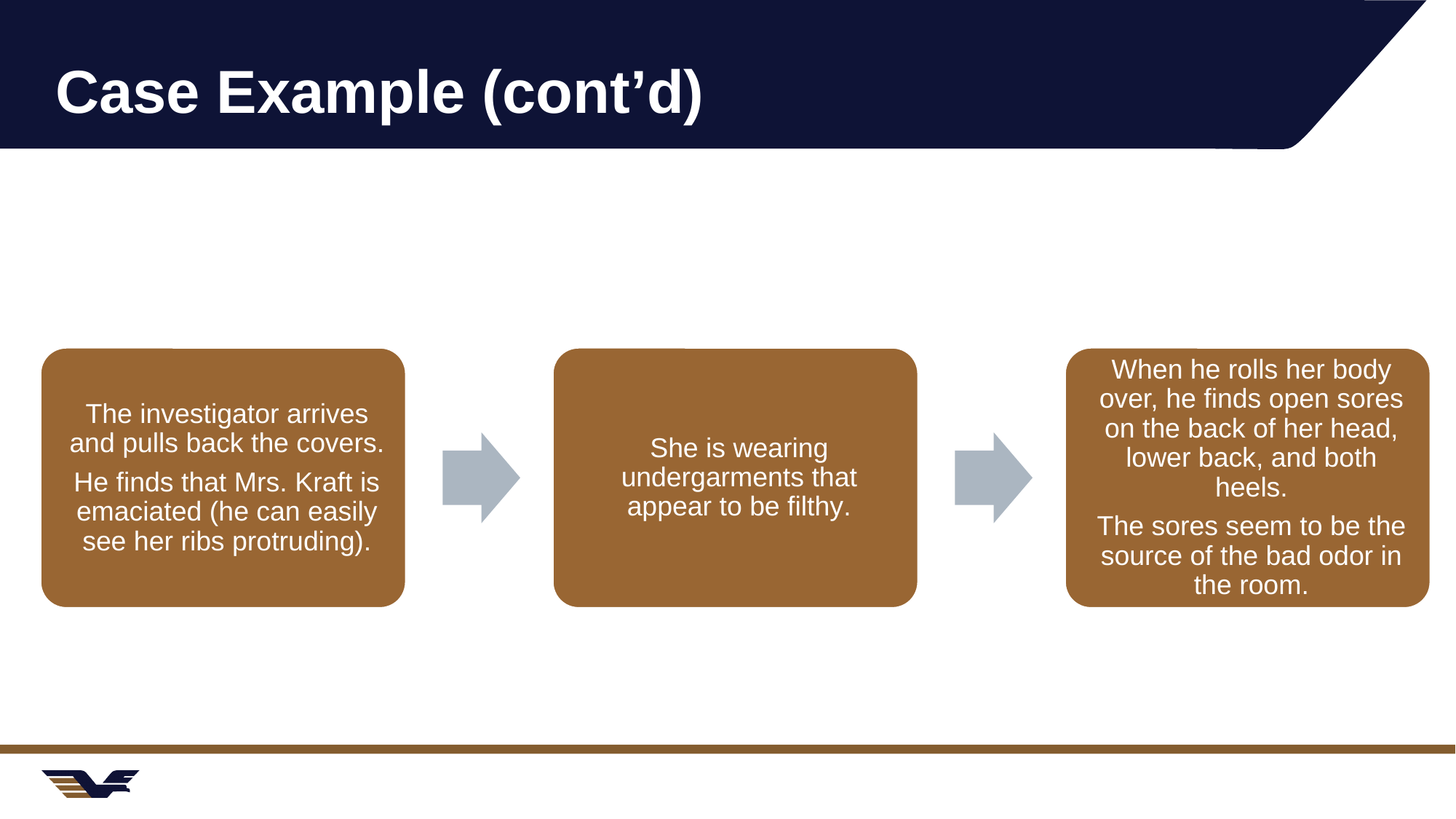

# Case Example (cont’d)
The investigator arrives and pulls back the covers.
He finds that Mrs. Kraft is emaciated (he can easily see her ribs protruding).

She is wearing undergarments that appear to be filthy.

When he rolls her body over, he finds open sores on the back of her head, lower back, and both heels.
The sores seem to be the source of the bad odor in the room.